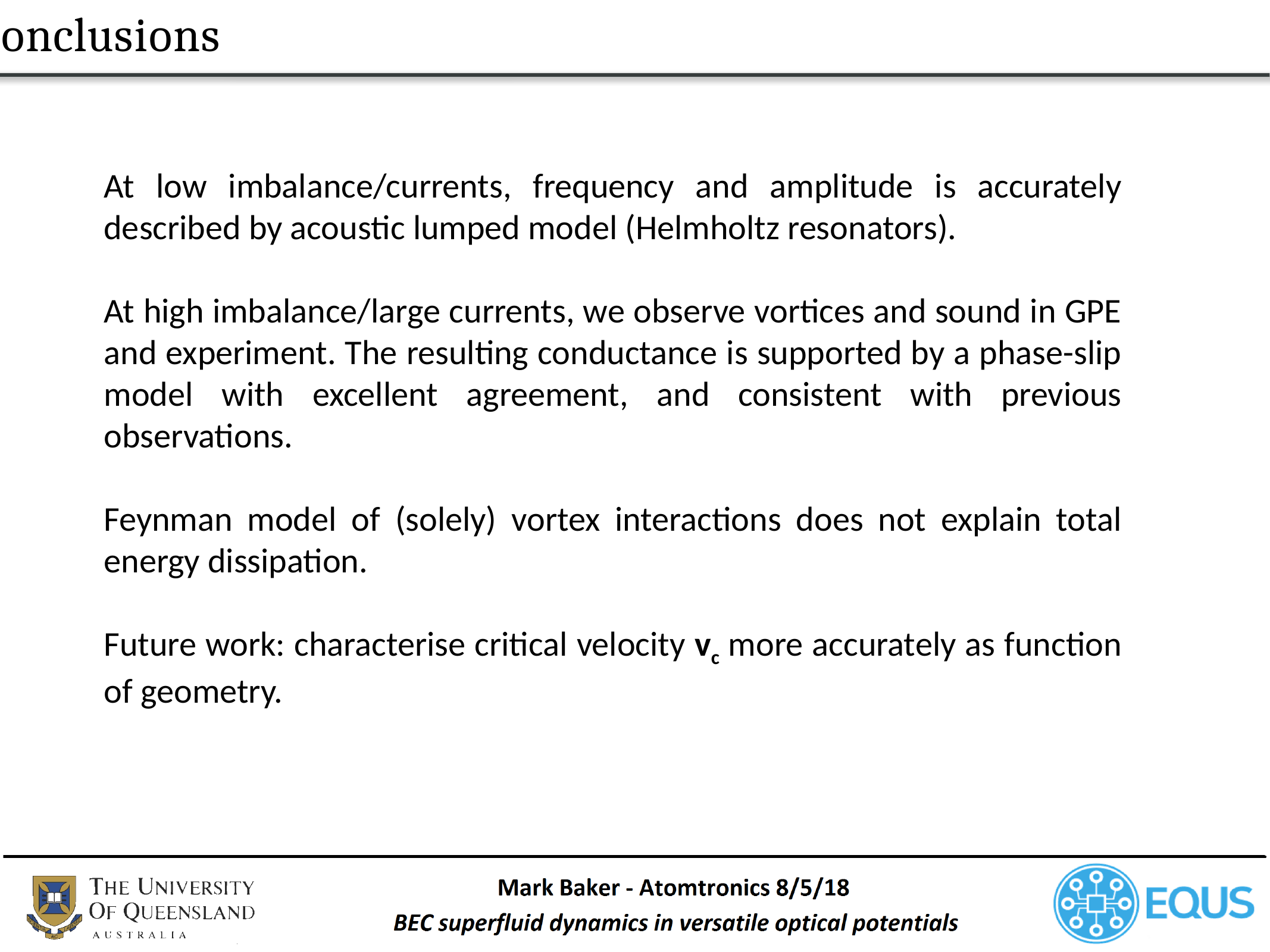

Conclusions
At low imbalance/currents, frequency and amplitude is accurately described by acoustic lumped model (Helmholtz resonators).

At high imbalance/large currents, we observe vortices and sound in GPE and experiment. The resulting conductance is supported by a phase-slip model with excellent agreement, and consistent with previous observations.

Feynman model of (solely) vortex interactions does not explain total energy dissipation.

Future work: characterise critical velocity vc more accurately as function of geometry.